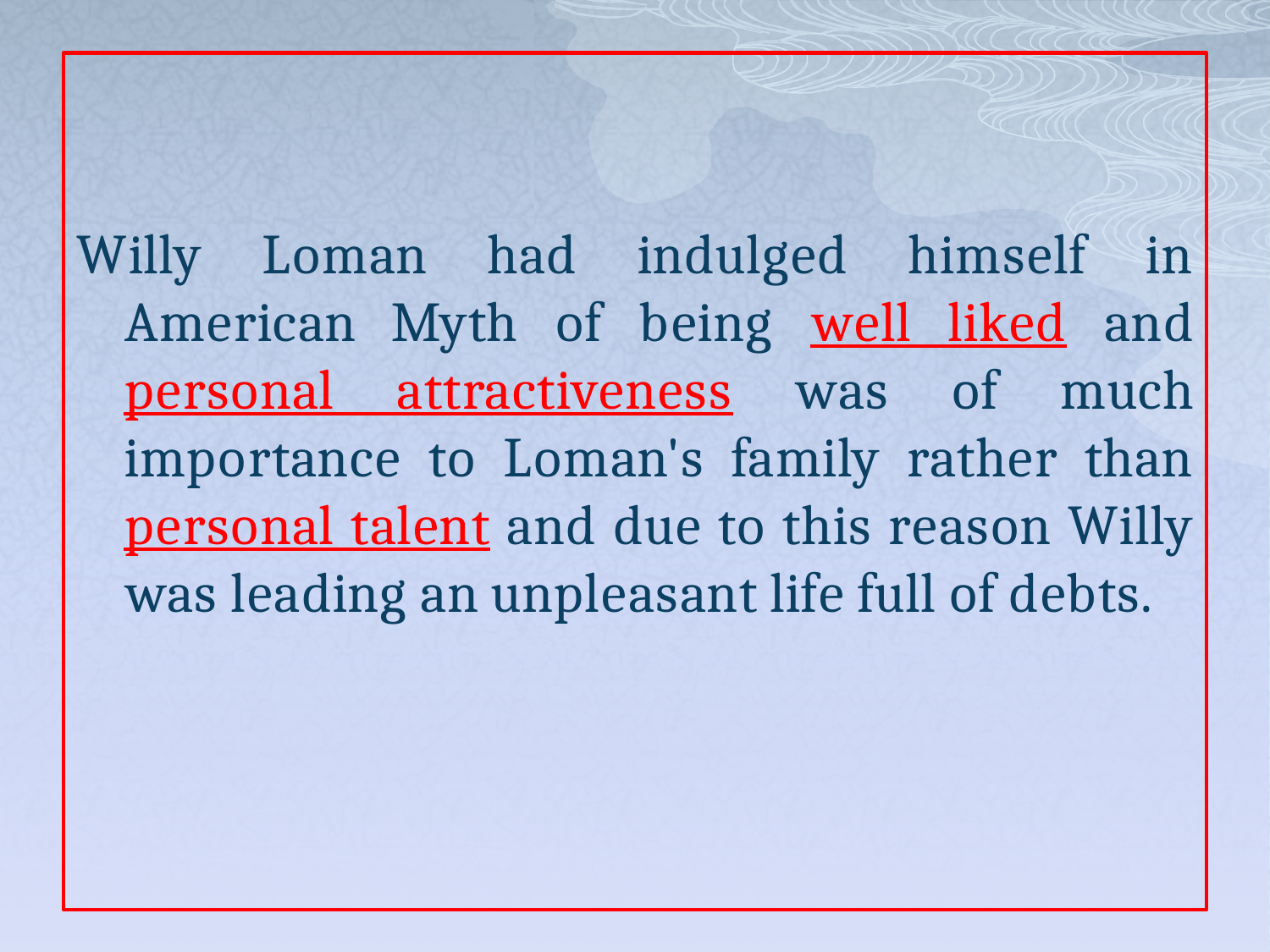

Willy Loman had indulged himself in American Myth of being well liked and personal attractiveness was of much importance to Loman's family rather than personal talent and due to this reason Willy was leading an unpleasant life full of debts.